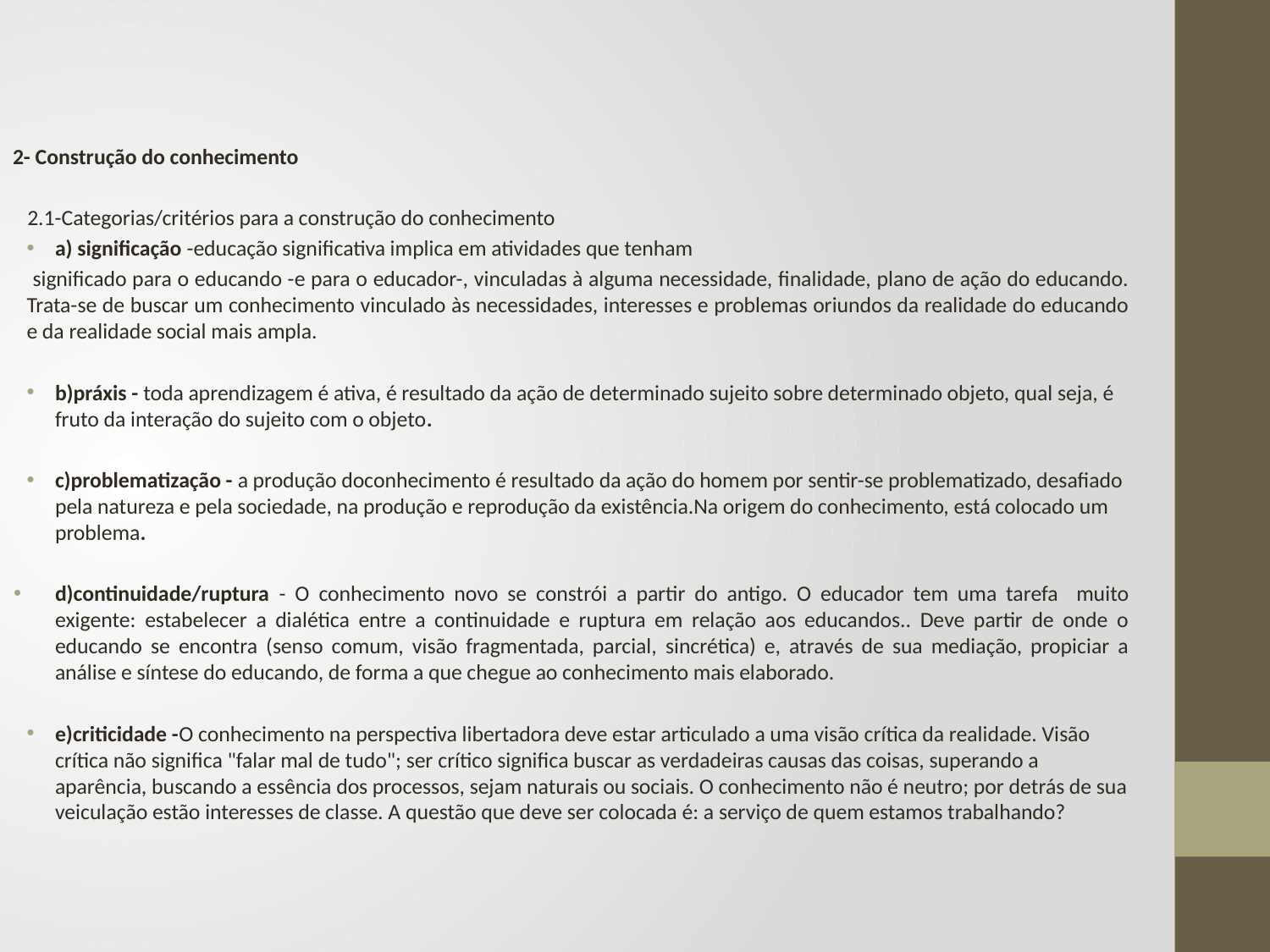

2- Construção do conhecimento

   2.1-Categorias/critérios para a construção do conhecimento
a) significação -educação significativa implica em atividades que tenham
 significado para o educando -e para o educador-, vinculadas à alguma necessidade, finalidade, plano de ação do educando. Trata-se de buscar um conhecimento vinculado às necessidades, interesses e problemas oriundos da realidade do educando e da realidade social mais ampla.

b)práxis - toda aprendizagem é ativa, é resultado da ação de determinado sujeito sobre determinado objeto, qual seja, é fruto da interação do sujeito com o objeto.

c)problematização - a produção doconhecimento é resultado da ação do homem por sentir-se problematizado, desafiado pela natureza e pela sociedade, na produção e reprodução da existência.Na origem do conhecimento, está colocado um problema.

d)continuidade/ruptura - O conhecimento novo se constrói a partir do antigo. O educador tem uma tarefa  muito exigente: estabelecer a dialética entre a continuidade e ruptura em relação aos educandos.. Deve partir de onde o educando se encontra (senso comum, visão fragmentada, parcial, sincrética) e, através de sua mediação, propiciar a análise e síntese do educando, de forma a que chegue ao conhecimento mais elaborado.

e)criticidade -O conhecimento na perspectiva libertadora deve estar articulado a uma visão crítica da realidade. Visão crítica não significa "falar mal de tudo"; ser crítico significa buscar as verdadeiras causas das coisas, superando a aparência, buscando a essência dos processos, sejam naturais ou sociais. O conhecimento não é neutro; por detrás de sua veiculação estão interesses de classe. A questão que deve ser colocada é: a serviço de quem estamos trabalhando?